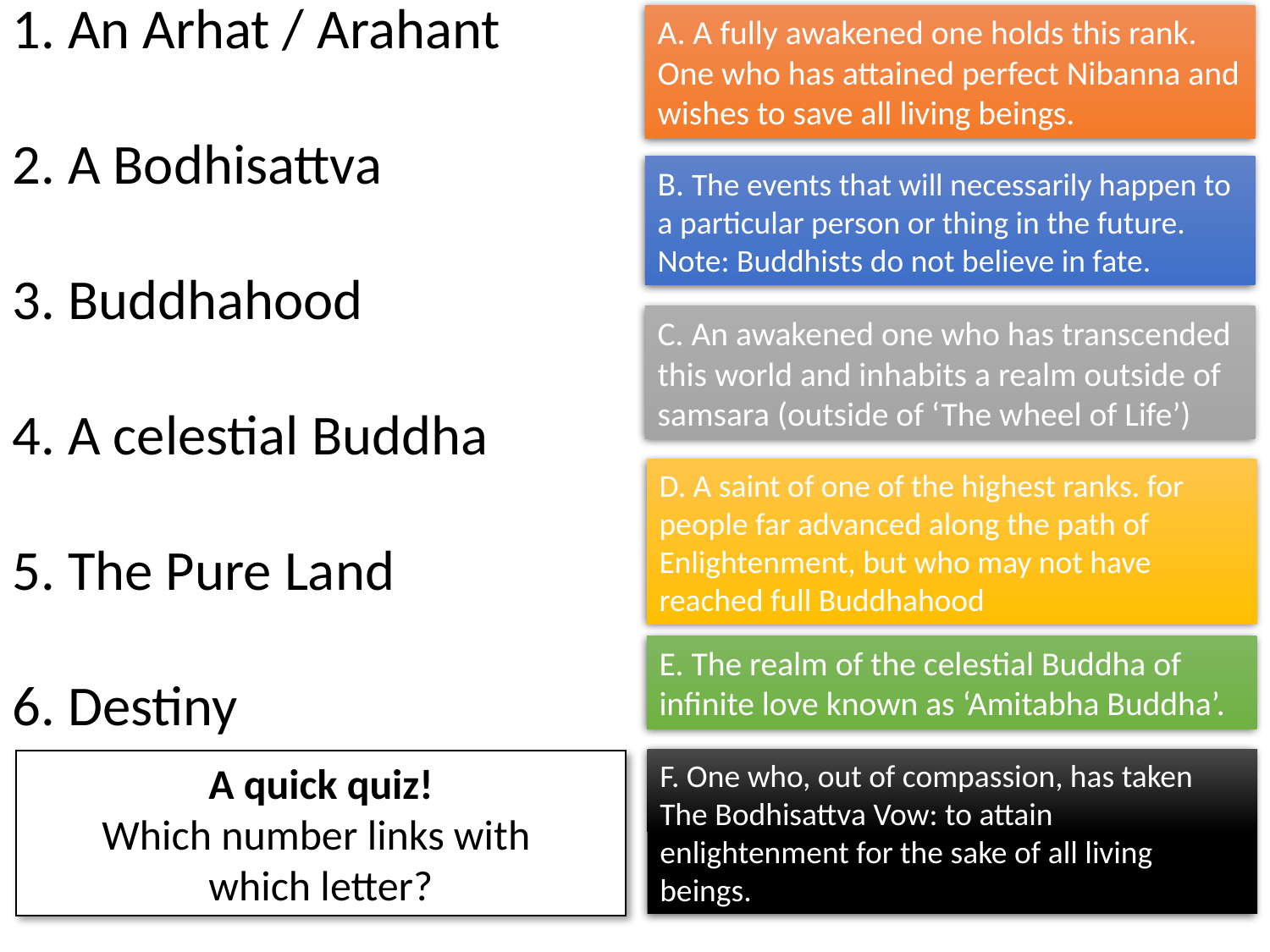

1. An Arhat / Arahant
2. A Bodhisattva
3. Buddhahood
4. A celestial Buddha
5. The Pure Land

6. Destiny
A. A fully awakened one holds this rank. One who has attained perfect Nibanna and wishes to save all living beings.
B. The events that will necessarily happen to a particular person or thing in the future. Note: Buddhists do not believe in fate.
C. An awakened one who has transcended this world and inhabits a realm outside of samsara (outside of ‘The wheel of Life’)
D. A saint of one of the highest ranks. for people far advanced along the path of Enlightenment, but who may not have reached full Buddhahood
E. The realm of the celestial Buddha of infinite love known as ‘Amitabha Buddha’.
F. One who, out of compassion, has taken The Bodhisattva Vow: to attain enlightenment for the sake of all living beings.
A quick quiz!
Which number links with
which letter?